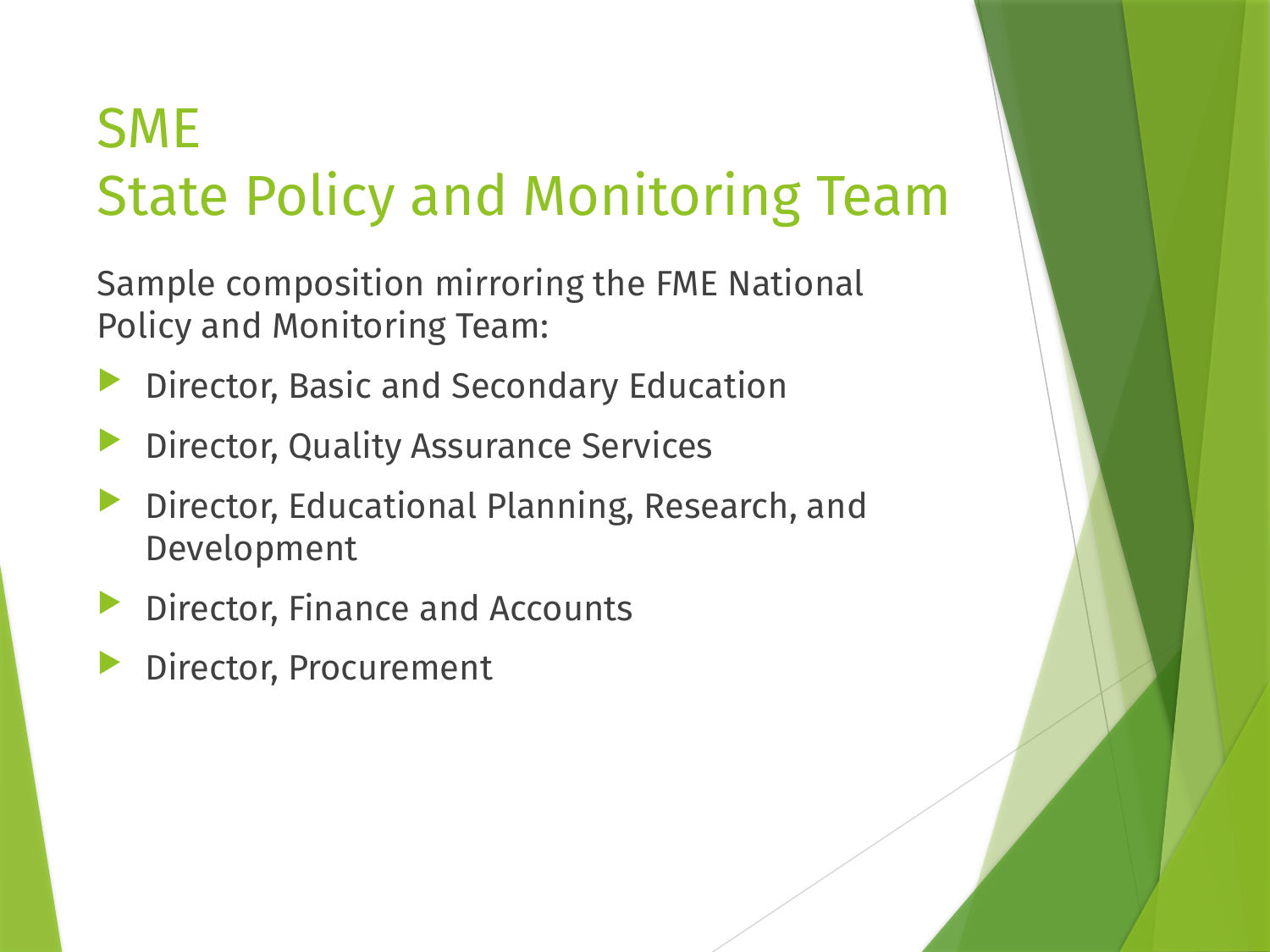

# SME State Policy and Monitoring Team
Sample composition mirroring the FME National Policy and Monitoring Team:
Director, Basic and Secondary Education
Director, Quality Assurance Services
Director, Educational Planning, Research, and Development
Director, Finance and Accounts
Director, Procurement